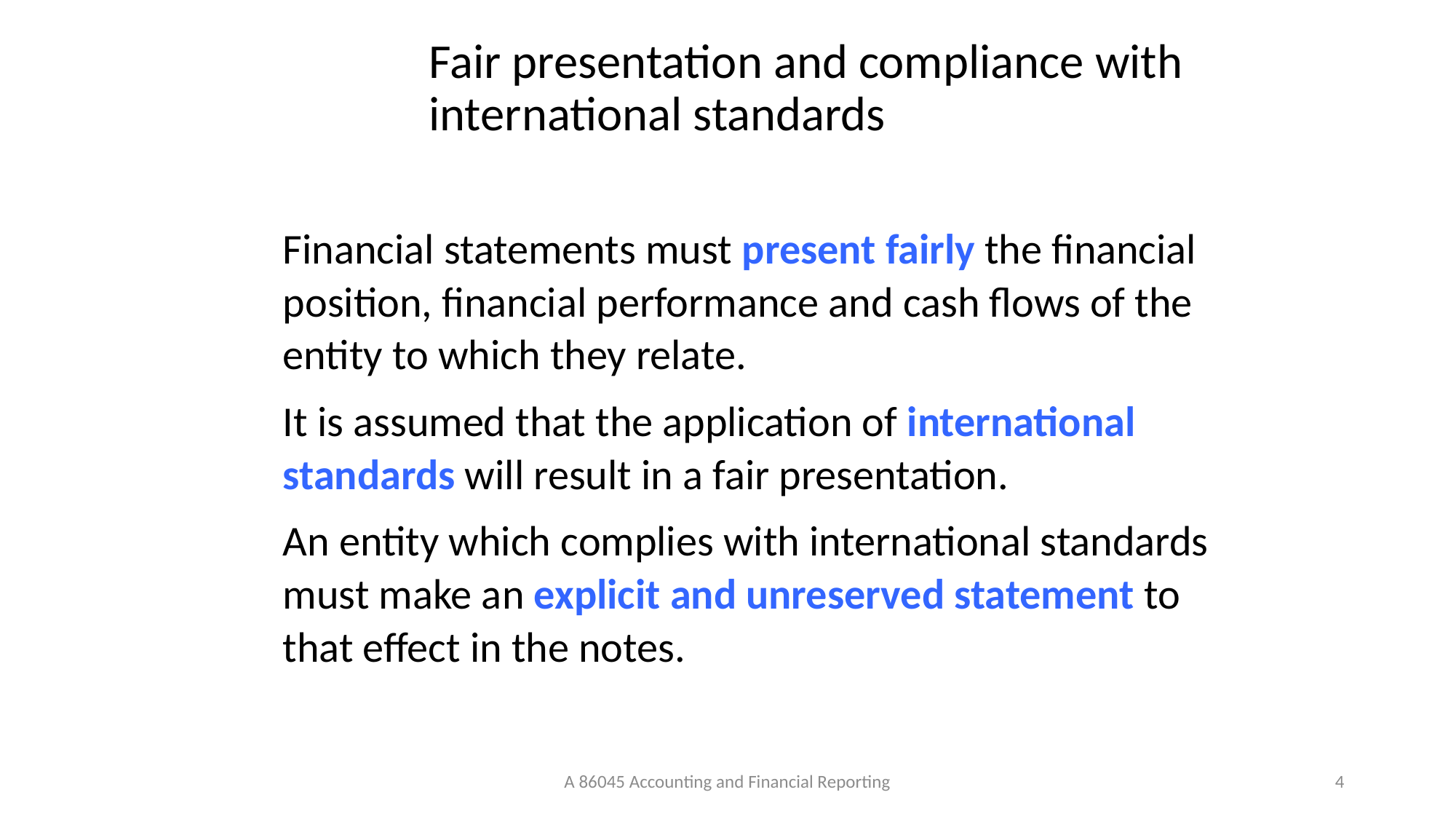

# Fair presentation and compliance with international standards
Financial statements must present fairly the financial position, financial performance and cash flows of the entity to which they relate.
It is assumed that the application of international standards will result in a fair presentation.
An entity which complies with international standards must make an explicit and unreserved statement to that effect in the notes.

A 86045 Accounting and Financial Reporting
4